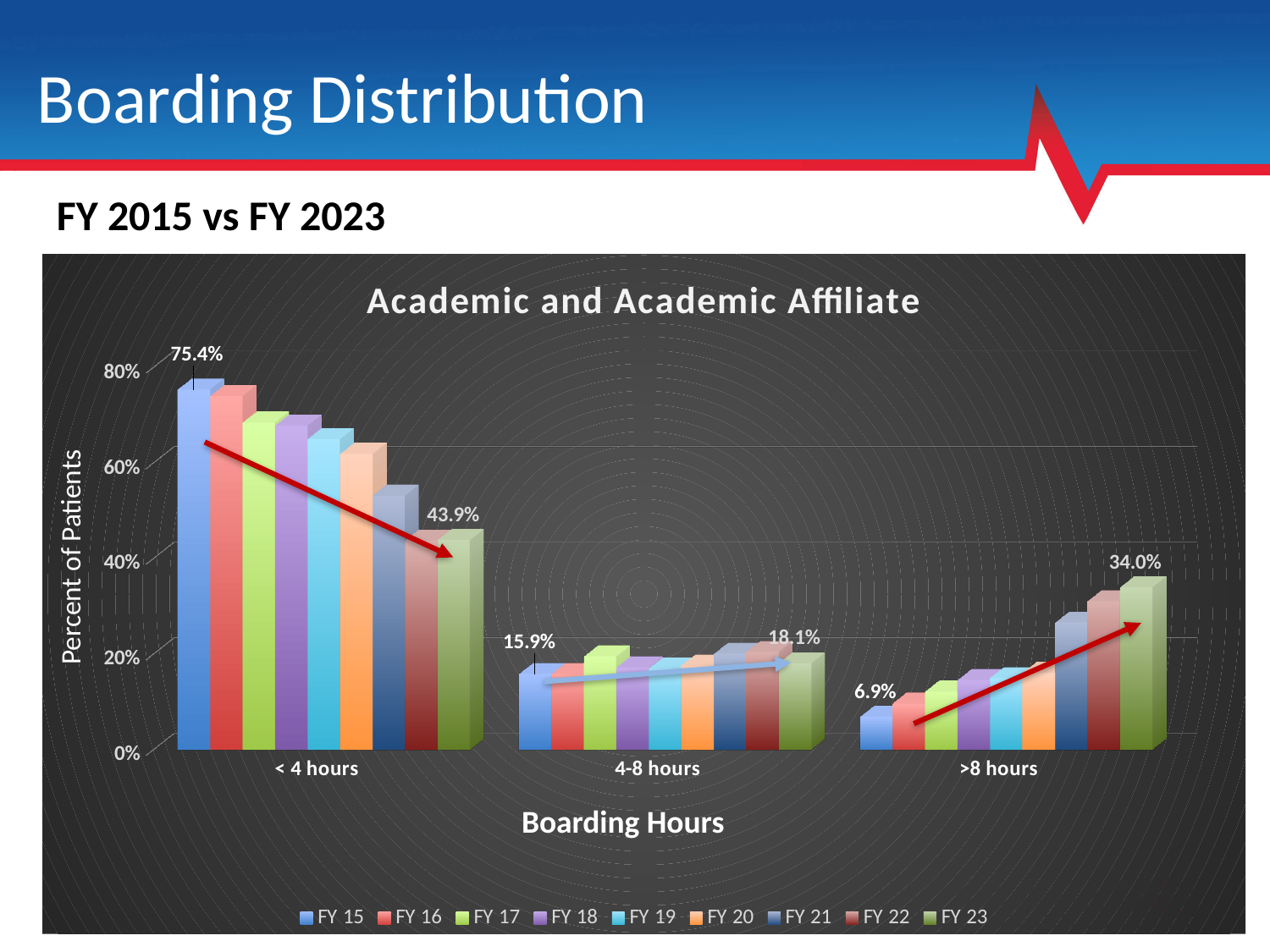

# Boarding Distribution
FY 2015 vs FY 2023

[unsupported chart]

Percent of Patients
Boarding Hours